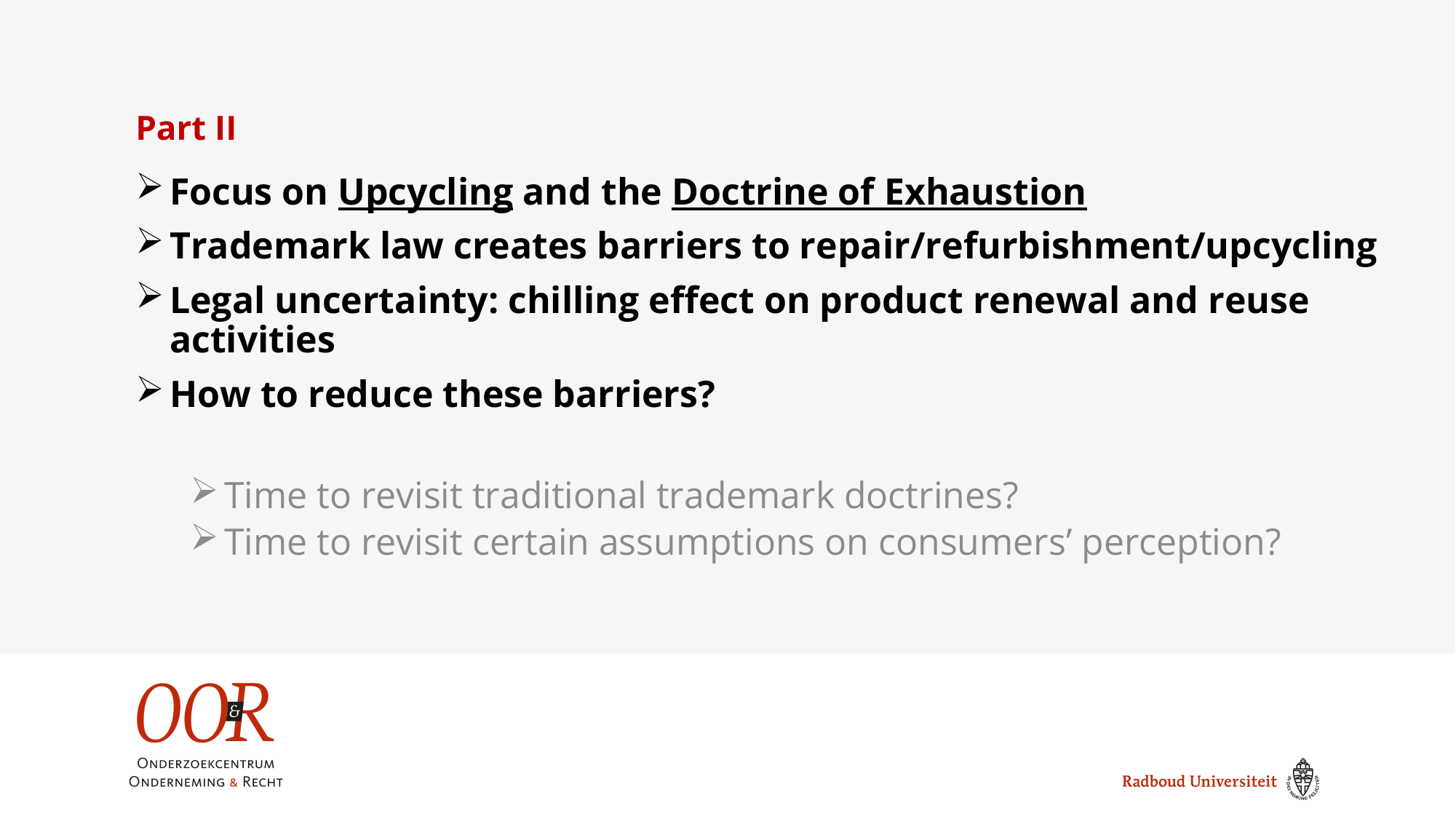

# Part II
Focus on Upcycling and the Doctrine of Exhaustion
Trademark law creates barriers to repair/refurbishment/upcycling
Legal uncertainty: chilling effect on product renewal and reuse activities
How to reduce these barriers?

Time to revisit traditional trademark doctrines?
Time to revisit certain assumptions on consumers’ perception?